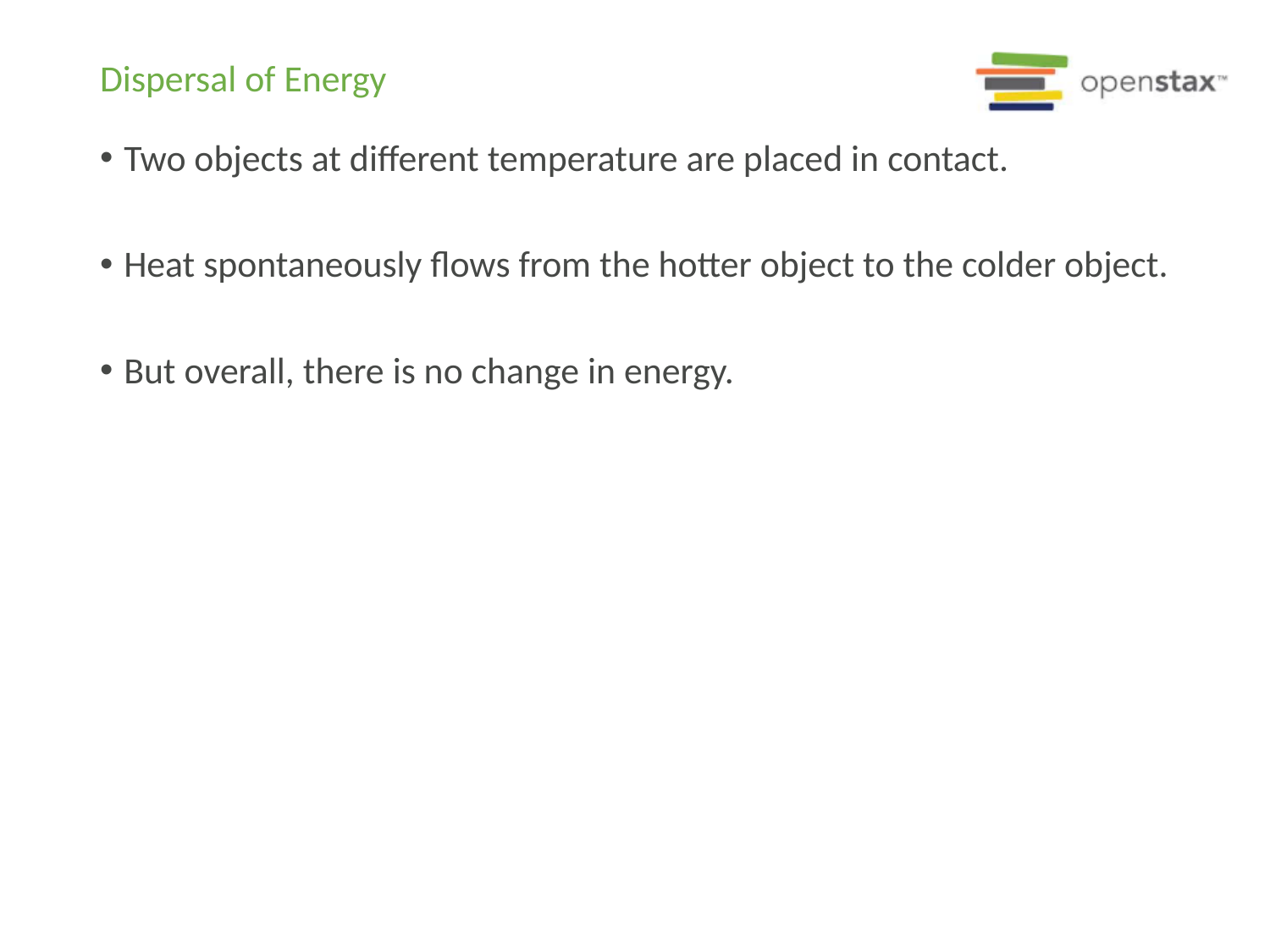

# Dispersal of Energy
Two objects at different temperature are placed in contact.

Heat spontaneously flows from the hotter object to the colder object.

But overall, there is no change in energy.